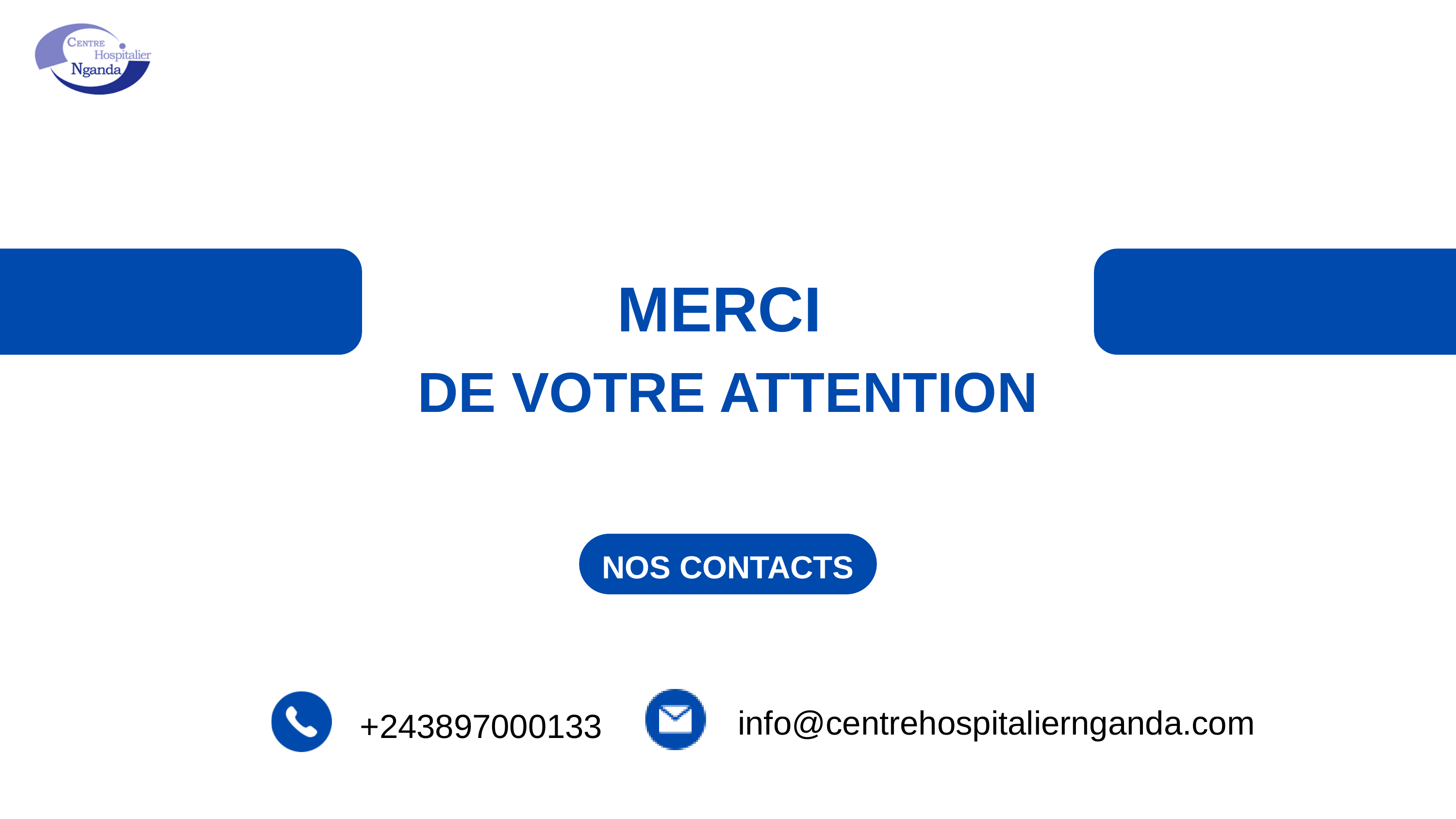

MERCI
DE VOTRE ATTENTION

NOS CONTACTS

info@centrehospitaliernganda.com
+243897000133